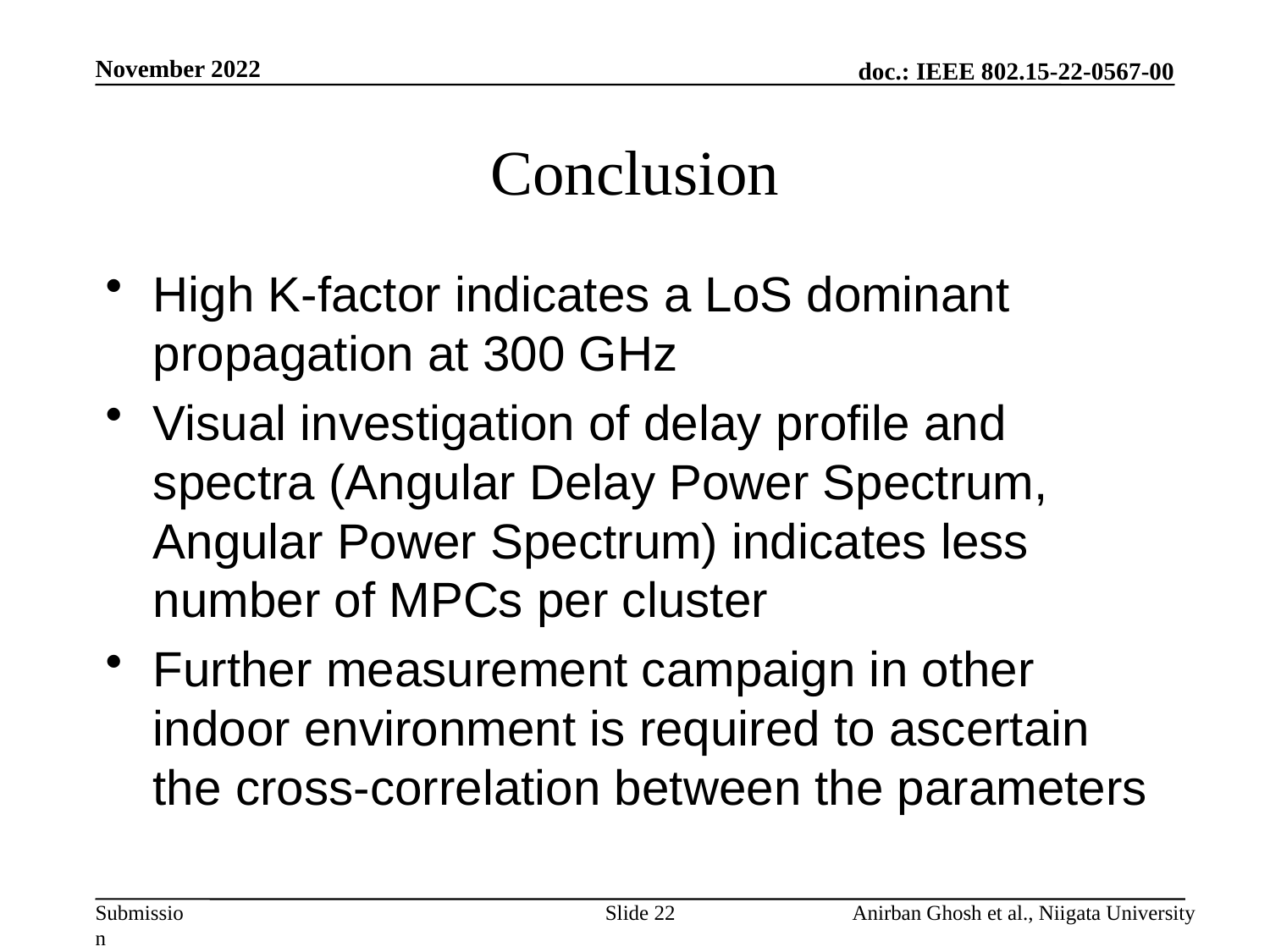

November 2022
# Conclusion
High K-factor indicates a LoS dominant propagation at 300 GHz
Visual investigation of delay profile and spectra (Angular Delay Power Spectrum, Angular Power Spectrum) indicates less number of MPCs per cluster
Further measurement campaign in other indoor environment is required to ascertain the cross-correlation between the parameters
Slide 22
Anirban Ghosh et al., Niigata University